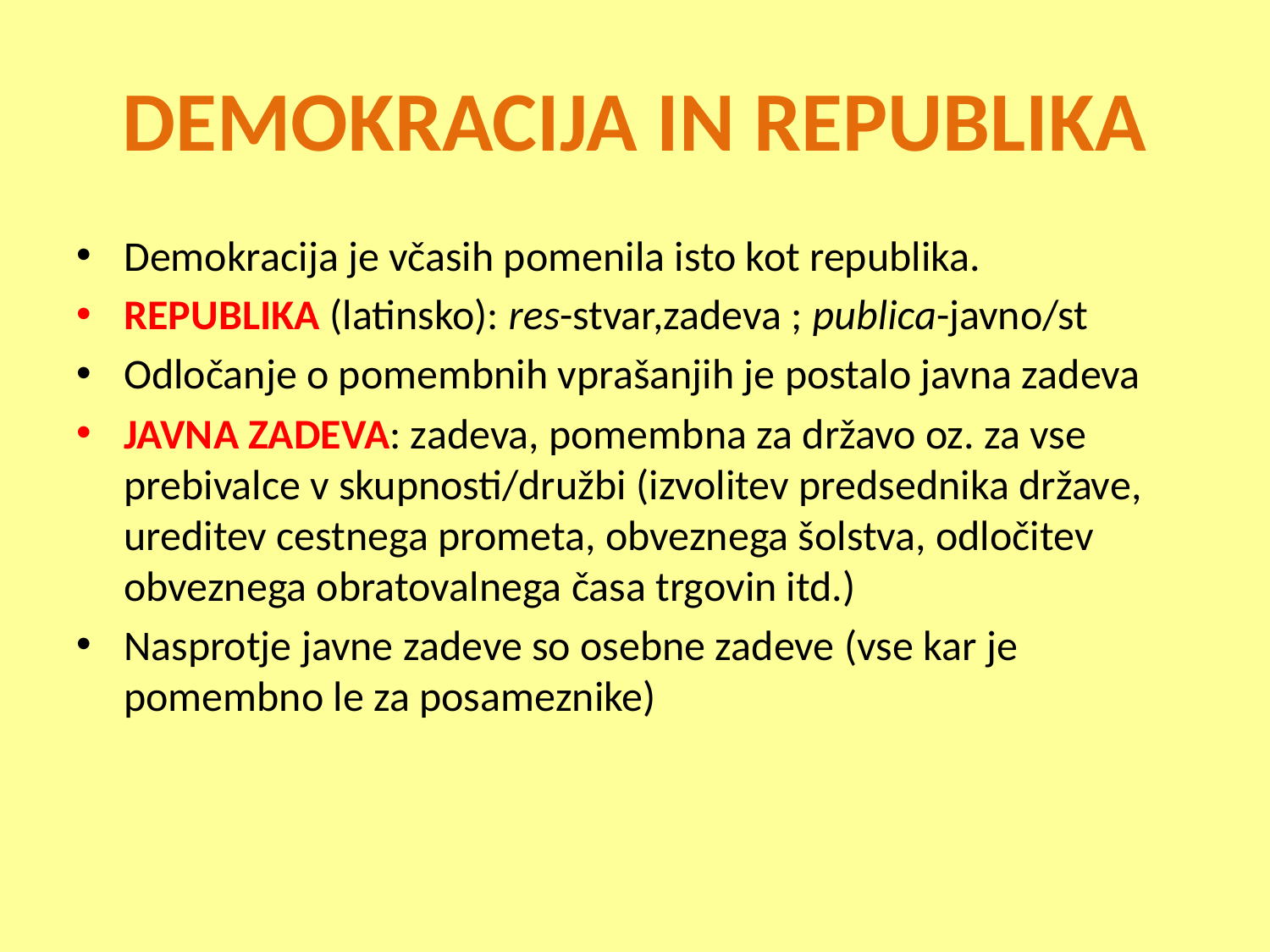

# DEMOKRACIJA IN REPUBLIKA
Demokracija je včasih pomenila isto kot republika.
REPUBLIKA (latinsko): res-stvar,zadeva ; publica-javno/st
Odločanje o pomembnih vprašanjih je postalo javna zadeva
JAVNA ZADEVA: zadeva, pomembna za državo oz. za vse prebivalce v skupnosti/družbi (izvolitev predsednika države, ureditev cestnega prometa, obveznega šolstva, odločitev obveznega obratovalnega časa trgovin itd.)
Nasprotje javne zadeve so osebne zadeve (vse kar je pomembno le za posameznike)